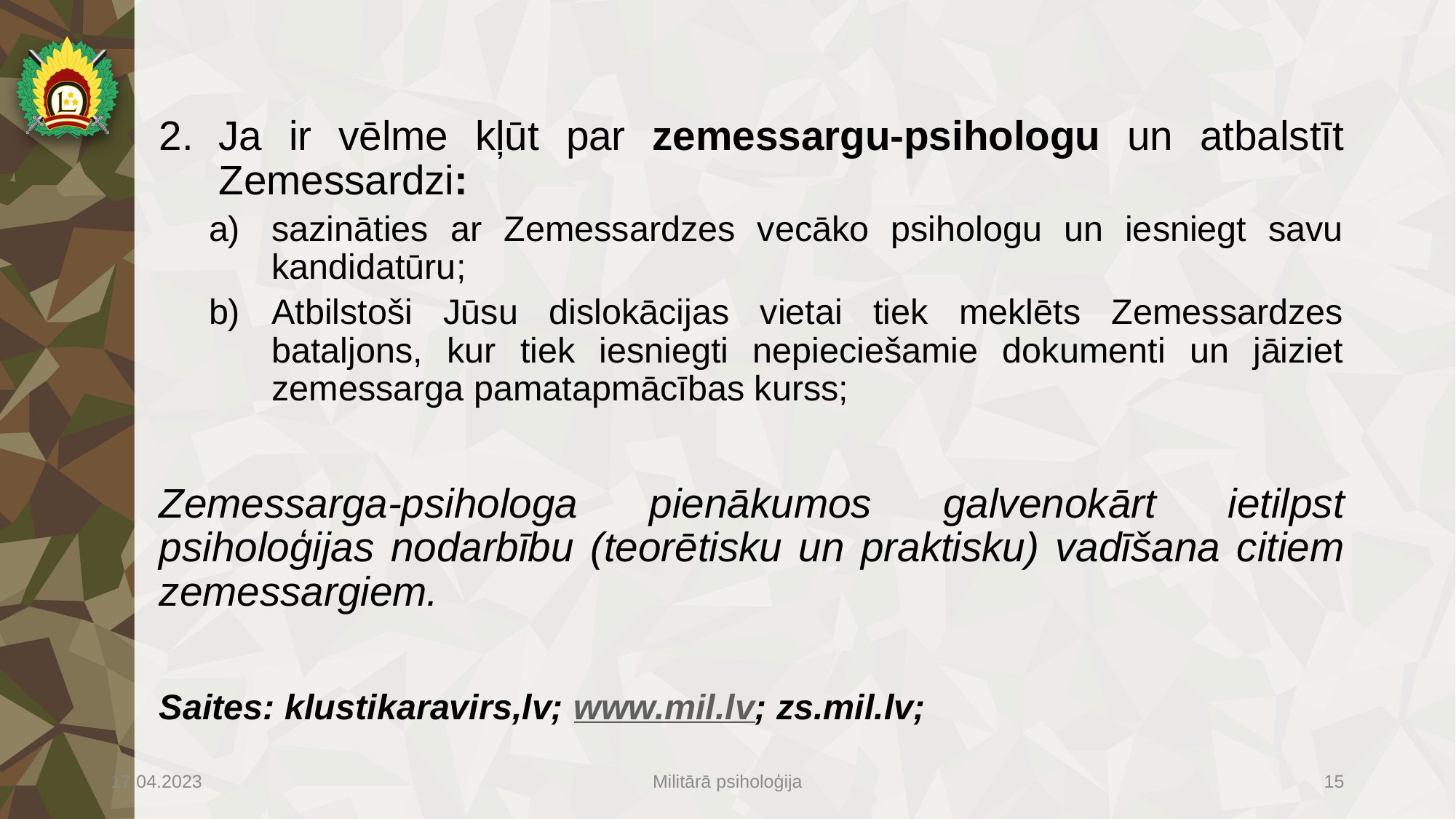

Ja ir vēlme kļūt par zemessargu-psihologu un atbalstīt Zemessardzi:
sazināties ar Zemessardzes vecāko psihologu un iesniegt savu kandidatūru;
Atbilstoši Jūsu dislokācijas vietai tiek meklēts Zemessardzes bataljons, kur tiek iesniegti nepieciešamie dokumenti un jāiziet zemessarga pamatapmācības kurss;

Zemessarga-psihologa pienākumos galvenokārt ietilpst psiholoģijas nodarbību (teorētisku un praktisku) vadīšana citiem zemessargiem.

Saites: klustikaravirs,lv; www.mil.lv; zs.mil.lv;

17.04.2023
Militārā psiholoģija
15